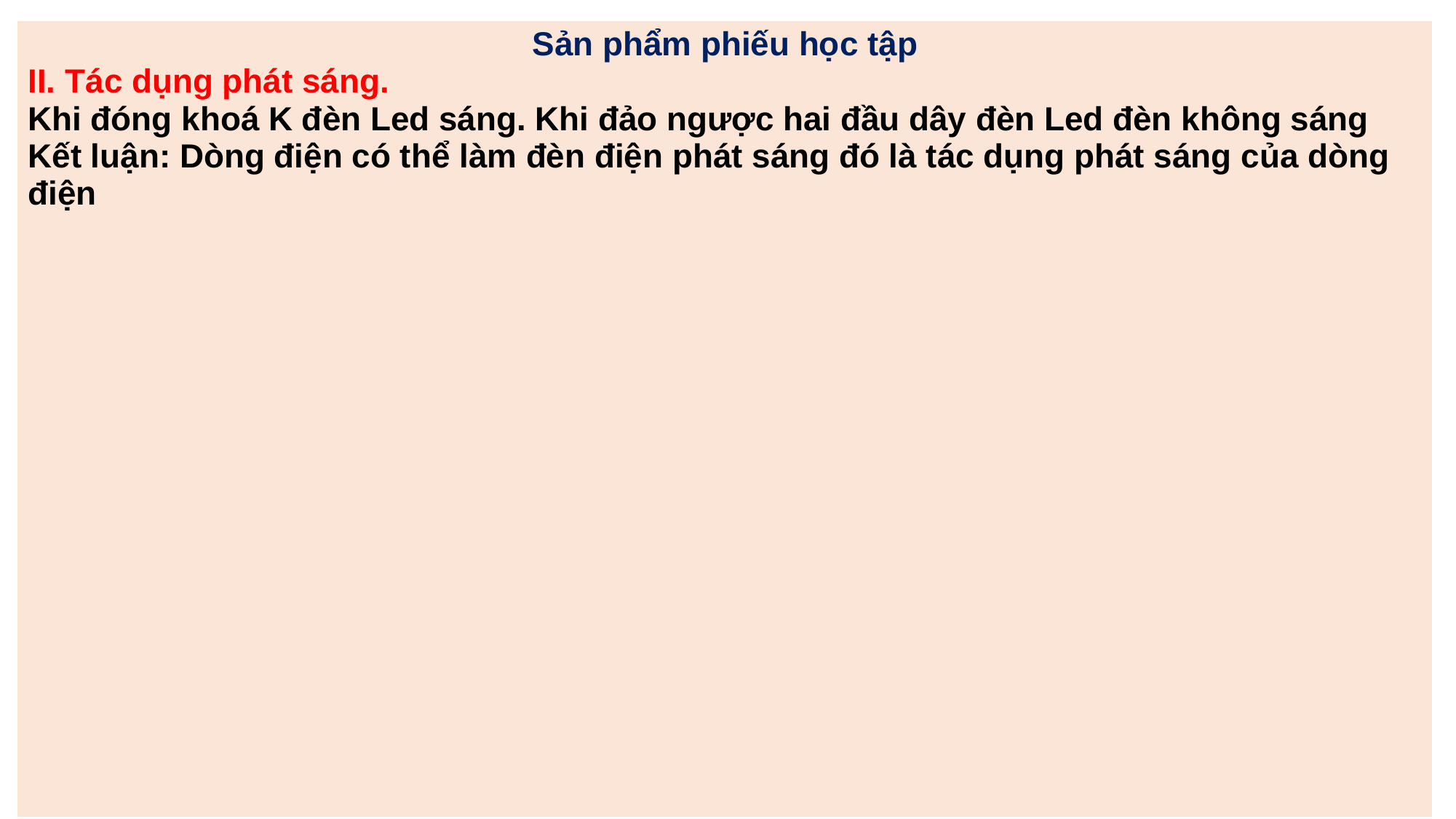

| Sản phẩm phiếu học tập II. Tác dụng phát sáng. Khi đóng khoá K đèn Led sáng. Khi đảo ngược hai đầu dây đèn Led đèn không sáng Kết luận: Dòng điện có thể làm đèn điện phát sáng đó là tác dụng phát sáng của dòng điện |
| --- |